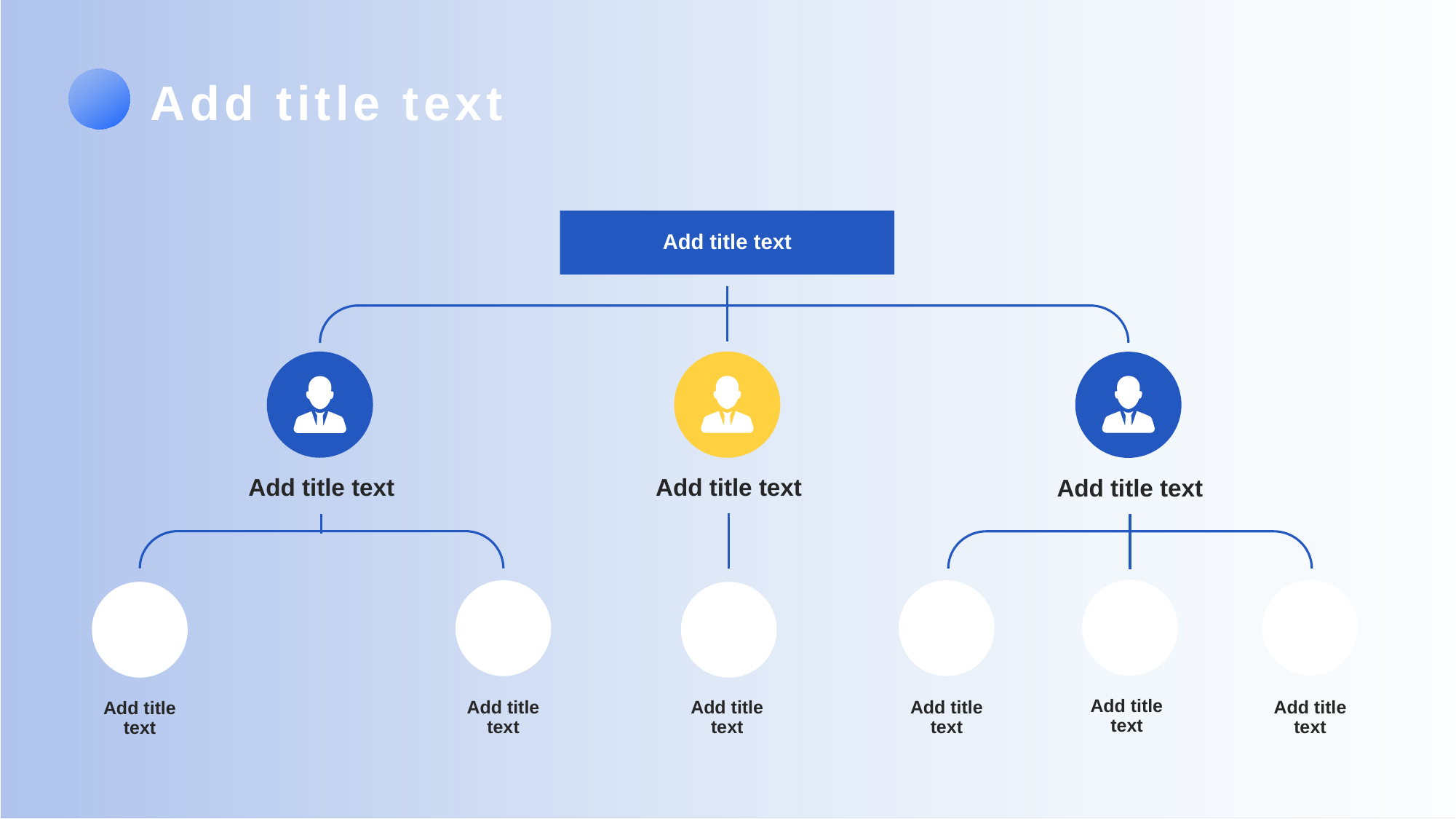

Add title text

Add title text

Add title text
Add title text
Add title text

Add title text
Add title text
Add title text
Add title text
Add title text
Add title text